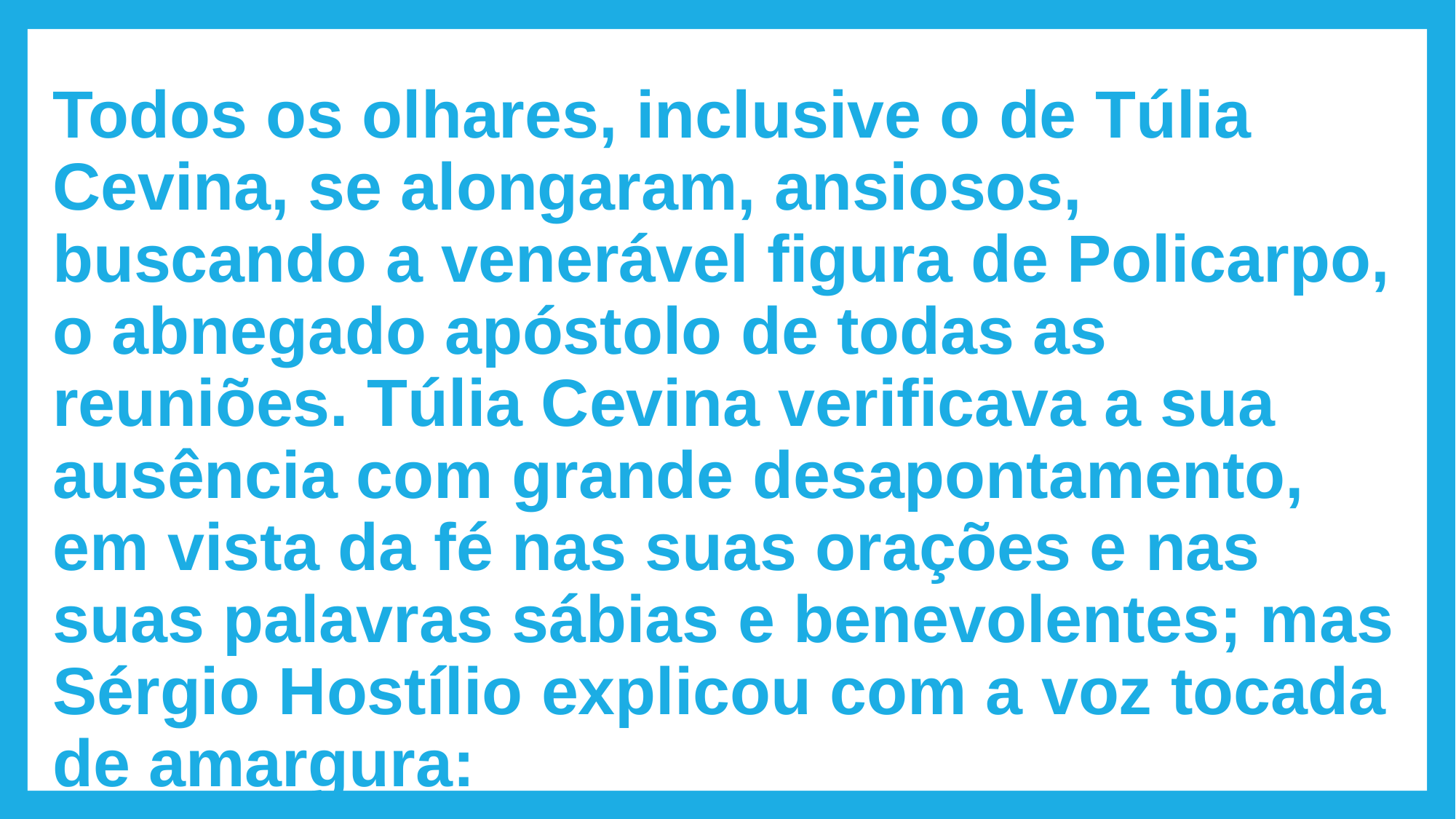

# Todos os olhares, inclusive o de Túlia Cevina, se alongaram, ansiosos, buscando a venerável figura de Policarpo, o abnegado apóstolo de todas as reuniões. Túlia Cevina verificava a sua ausência com grande desapontamento, em vista da fé nas suas orações e nas suas palavras sábias e benevolentes; mas Sérgio Hostílio explicou com a voz tocada de amargura: